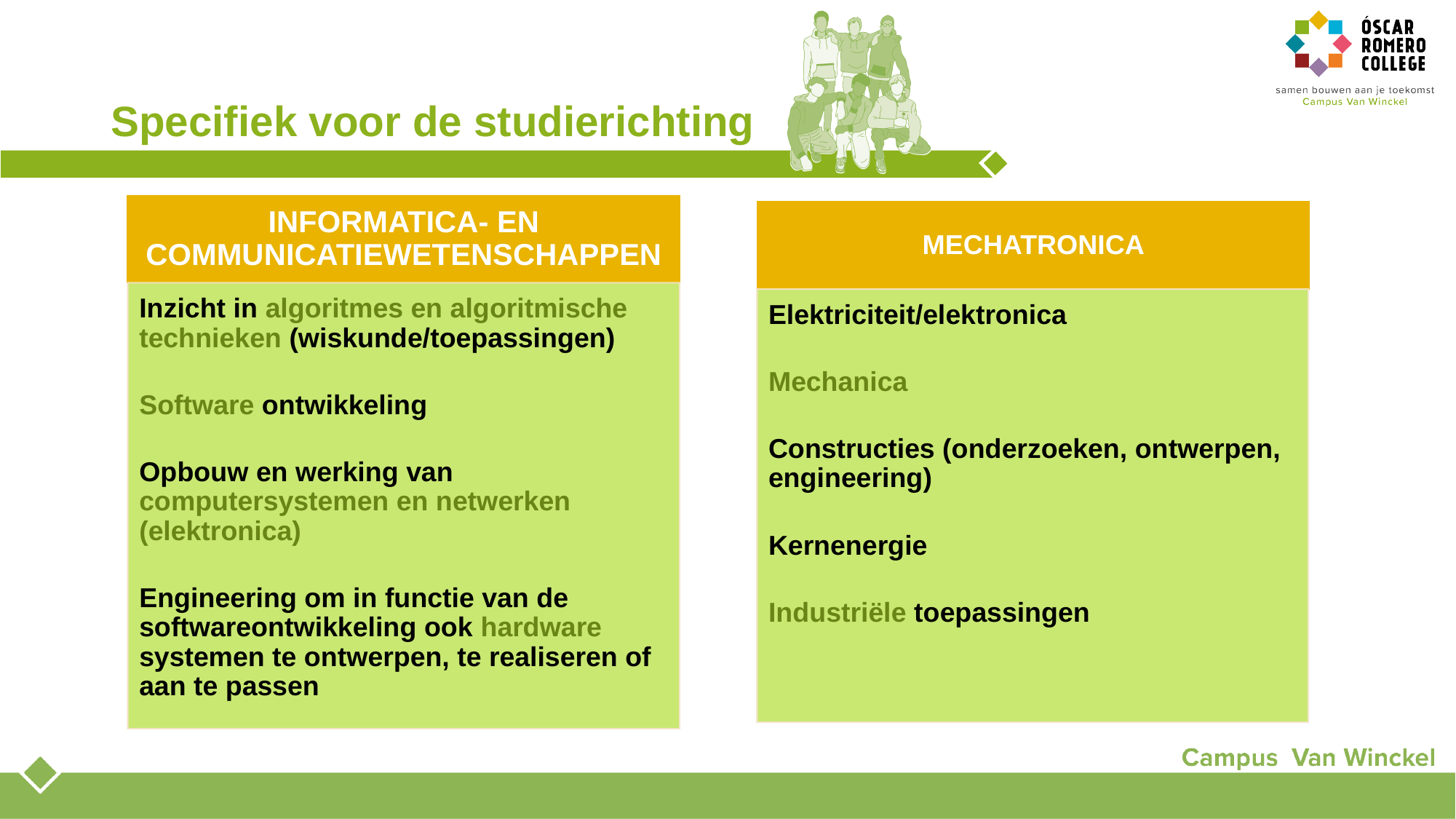

# Specifiek voor de studierichting
INFORMATICA- EN COMMUNICATIEWETENSCHAPPEN
Inzicht in algoritmes en algoritmische technieken (wiskunde/toepassingen)

Software ontwikkeling

Opbouw en werking van computersystemen en netwerken (elektronica)

Engineering om in functie van de softwareontwikkeling ook hardware systemen te ontwerpen, te realiseren of aan te passen

MECHATRONICA
Elektriciteit/elektronica

Mechanica

Constructies (onderzoeken, ontwerpen, engineering)

Kernenergie

Industriële toepassingen